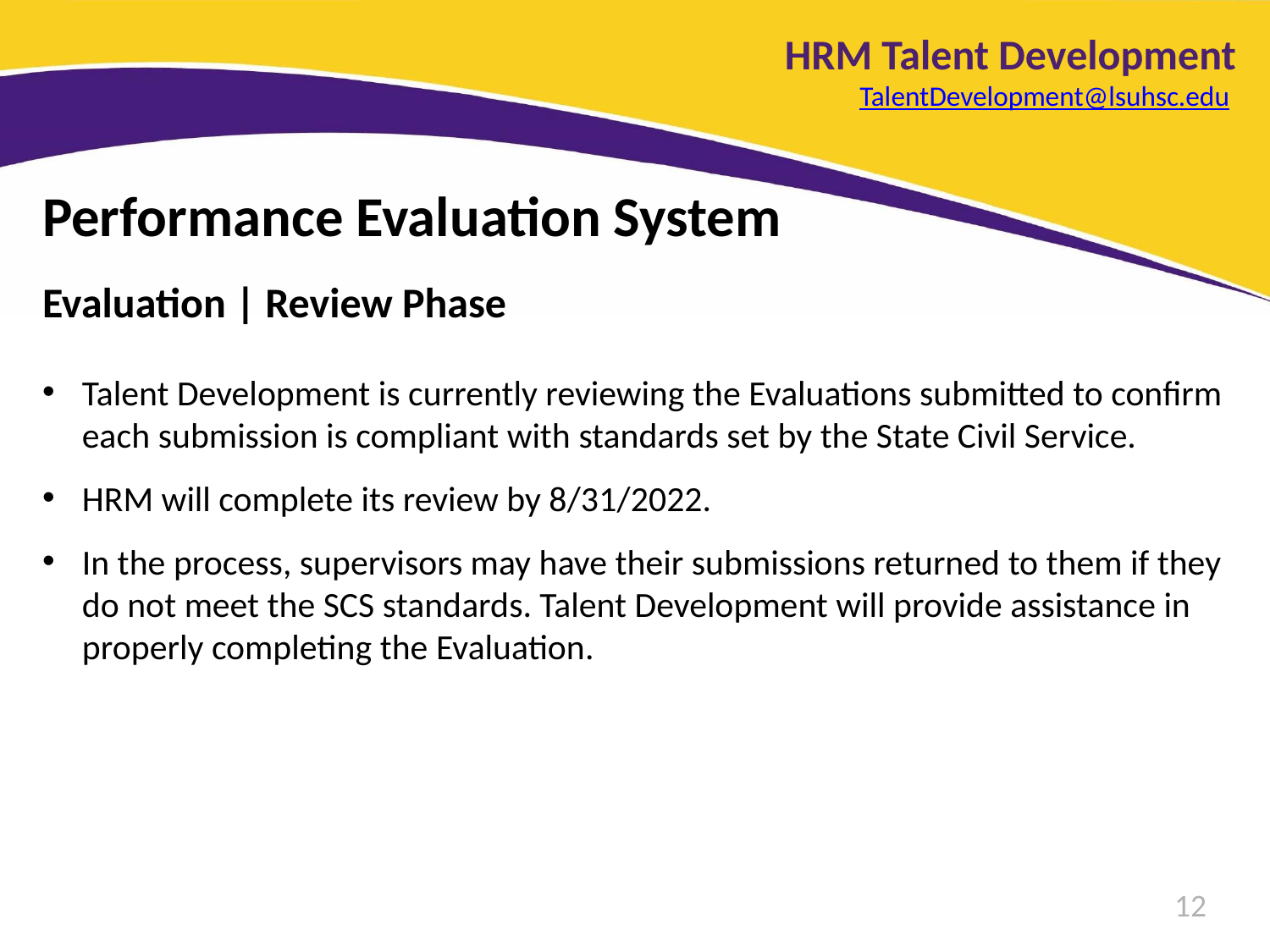

HRM Talent Development
TalentDevelopment@lsuhsc.edu
# Performance Evaluation System
Evaluation | Review Phase

Talent Development is currently reviewing the Evaluations submitted to confirm each submission is compliant with standards set by the State Civil Service.
HRM will complete its review by 8/31/2022.
In the process, supervisors may have their submissions returned to them if they do not meet the SCS standards. Talent Development will provide assistance in properly completing the Evaluation.
12